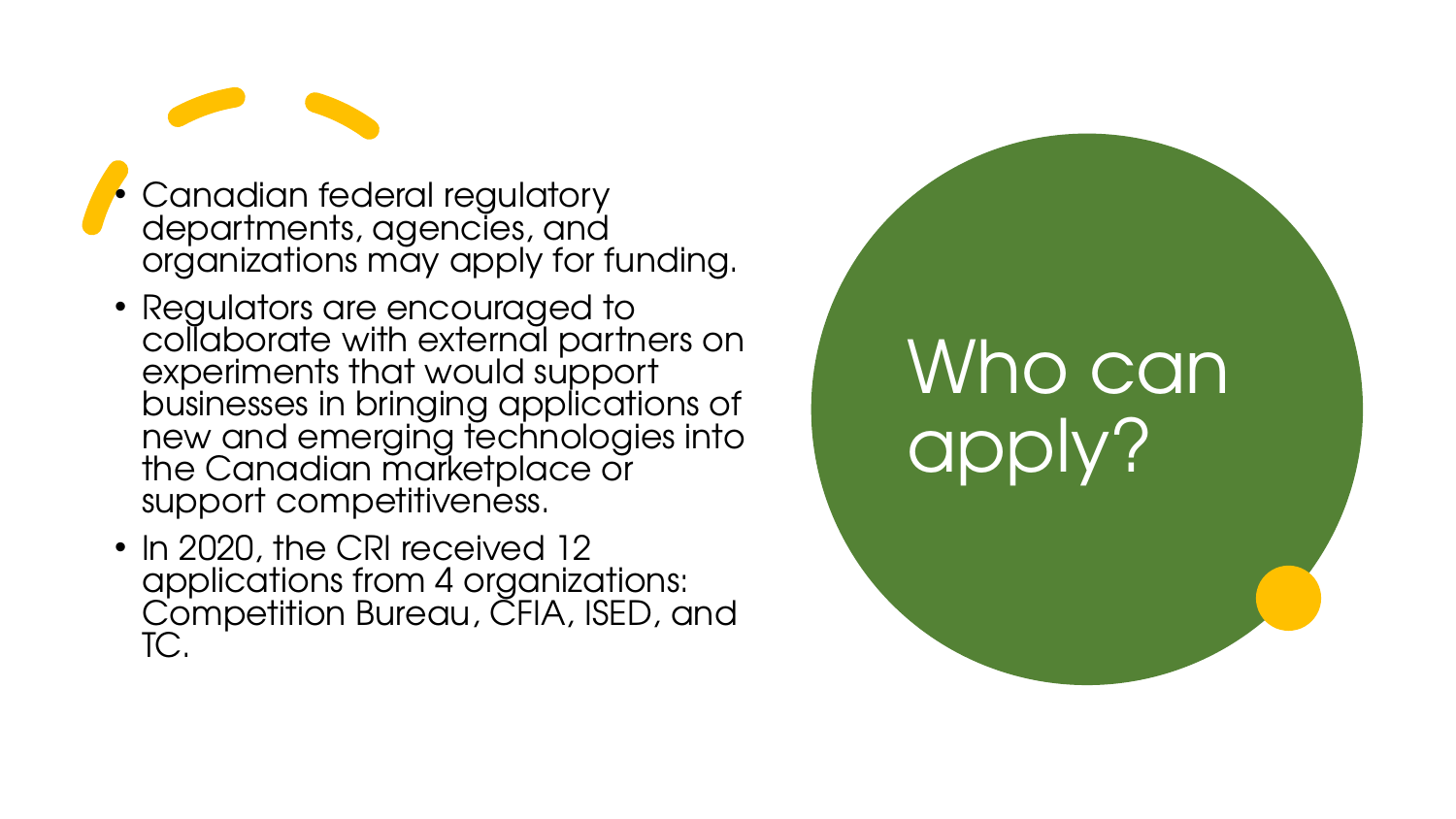

# Who can apply?
Canadian federal regulatory departments, agencies, and organizations may apply for funding.
Regulators are encouraged to collaborate with external partners on experiments that would support businesses in bringing applications of new and emerging technologies into the Canadian marketplace or support competitiveness.
In 2020, the CRI received 12 applications from 4 organizations: Competition Bureau, CFIA, ISED, and TC.